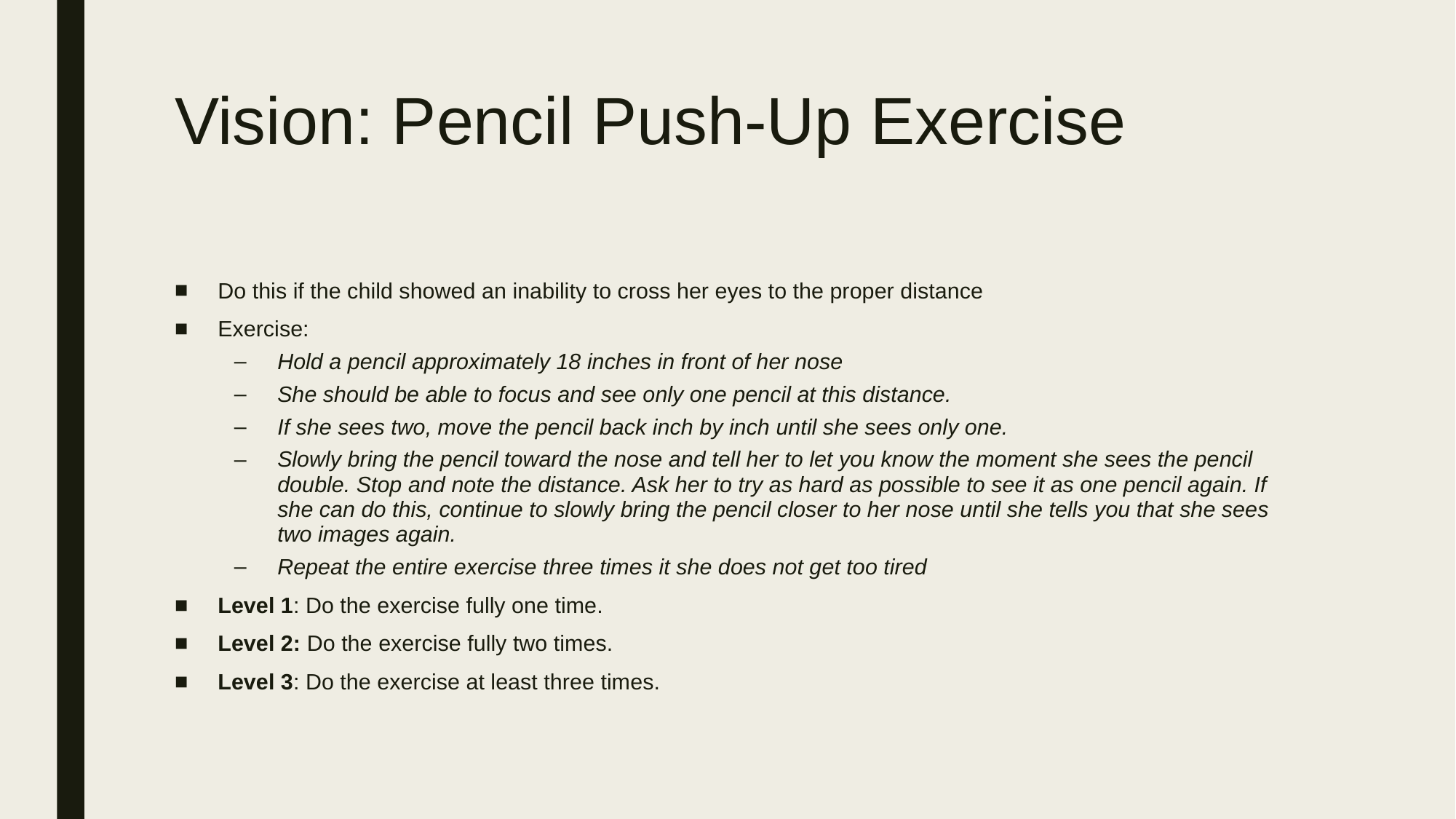

# Vision: Pencil Push-Up Exercise
Do this if the child showed an inability to cross her eyes to the proper distance
Exercise:
Hold a pencil approximately 18 inches in front of her nose
She should be able to focus and see only one pencil at this distance.
If she sees two, move the pencil back inch by inch until she sees only one.
Slowly bring the pencil toward the nose and tell her to let you know the moment she sees the pencil double. Stop and note the distance. Ask her to try as hard as possible to see it as one pencil again. If she can do this, continue to slowly bring the pencil closer to her nose until she tells you that she sees two images again.
Repeat the entire exercise three times it she does not get too tired
Level 1: Do the exercise fully one time.
Level 2: Do the exercise fully two times.
Level 3: Do the exercise at least three times.